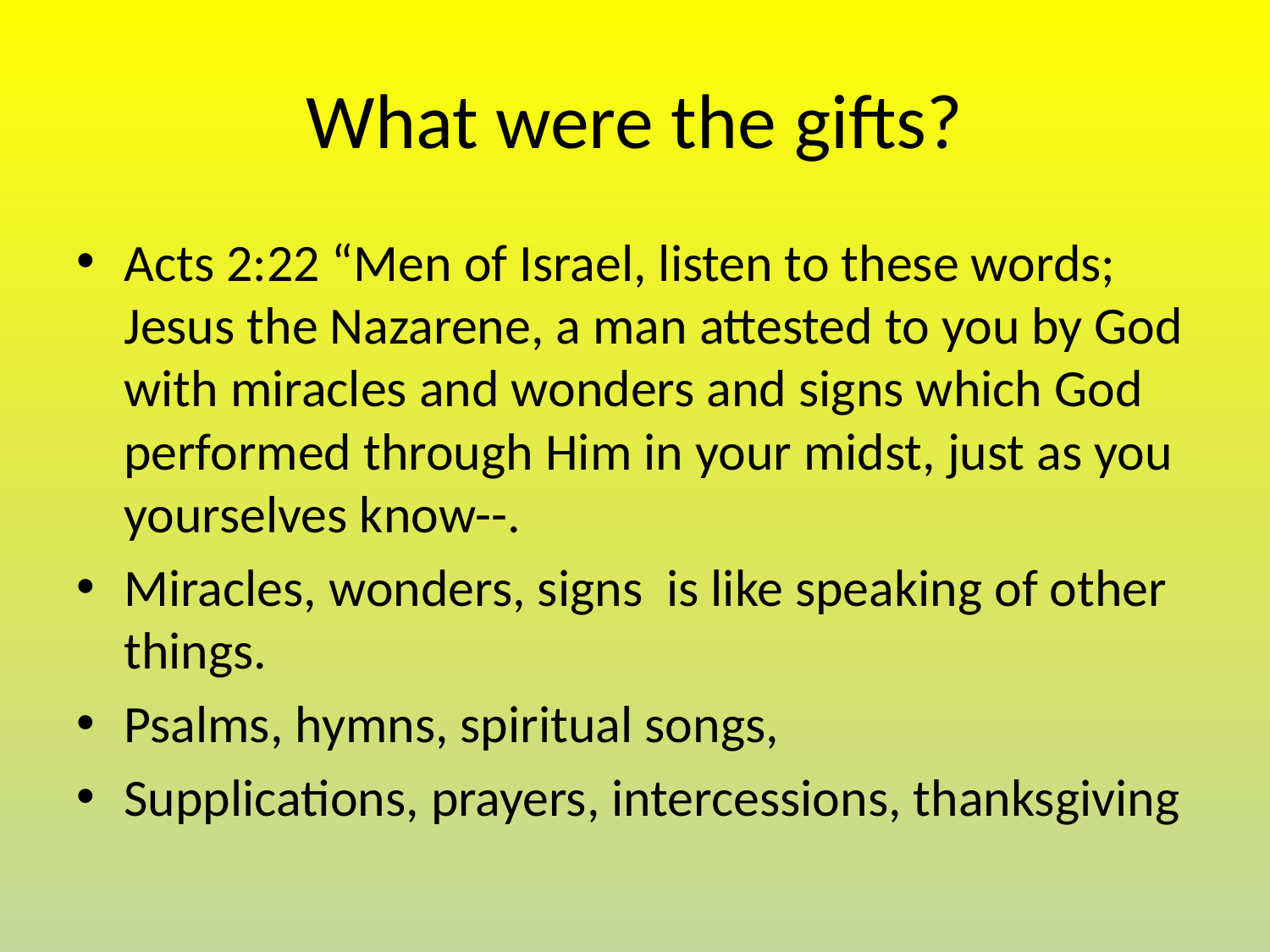

# What were the gifts?
Acts 2:22 “Men of Israel, listen to these words; Jesus the Nazarene, a man attested to you by God with miracles and wonders and signs which God performed through Him in your midst, just as you yourselves know--.
Miracles, wonders, signs  is like speaking of other things.
Psalms, hymns, spiritual songs,
Supplications, prayers, intercessions, thanksgiving